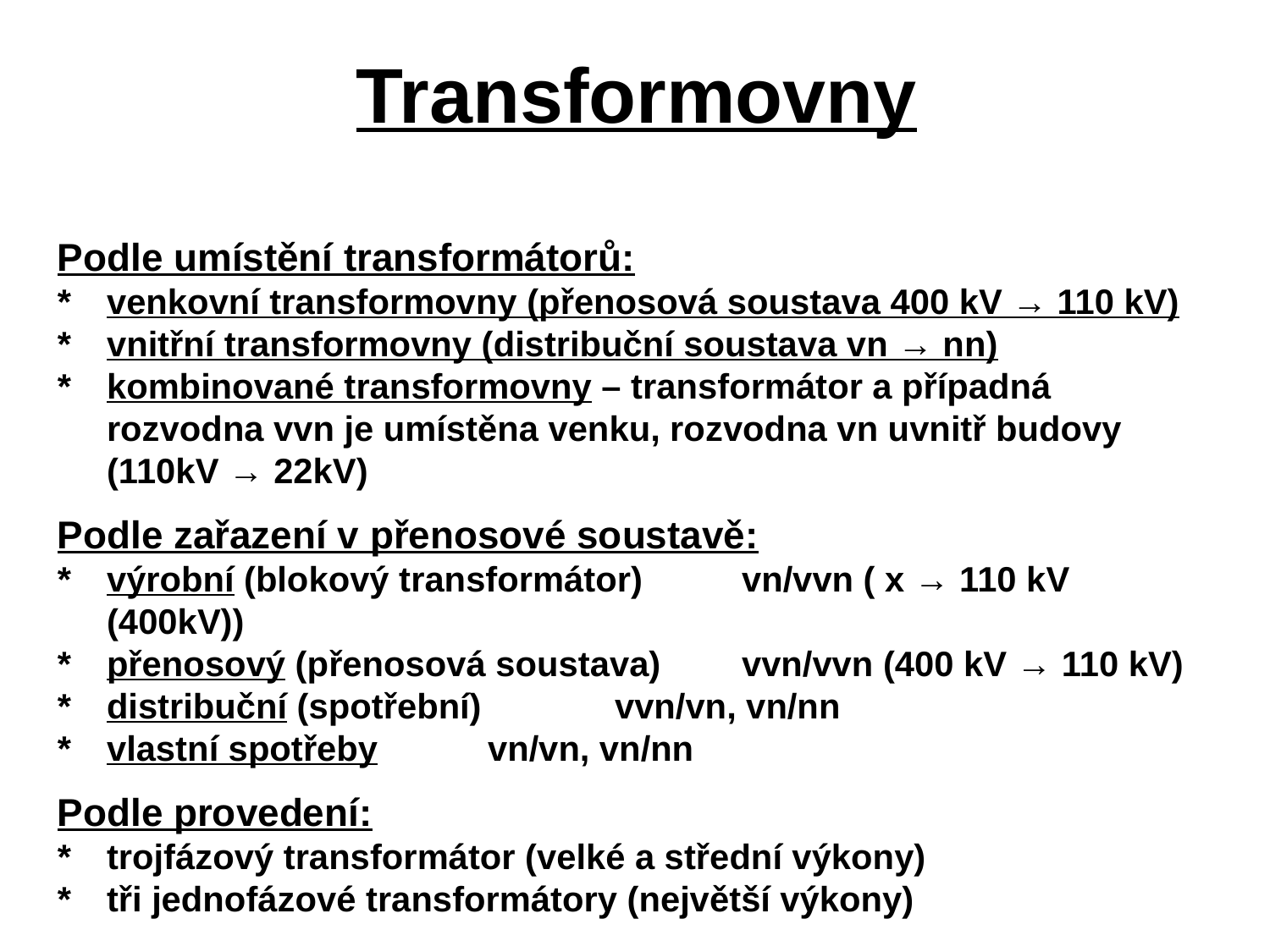

# Transformovny
Podle umístění transformátorů:
*	venkovní transformovny (přenosová soustava 400 kV → 110 kV)
*	vnitřní transformovny (distribuční soustava vn → nn)
*	kombinované transformovny – transformátor a případná rozvodna vvn je umístěna venku, rozvodna vn uvnitř budovy (110kV → 22kV)
Podle zařazení v přenosové soustavě:
*	výrobní (blokový transformátor)	vn/vvn ( x → 110 kV (400kV))
*	přenosový (přenosová soustava)	vvn/vvn (400 kV → 110 kV)
*	distribuční (spotřební) 	vvn/vn, vn/nn
*	vlastní spotřeby 	vn/vn, vn/nn
Podle provedení:
*	trojfázový transformátor (velké a střední výkony)
*	tři jednofázové transformátory (největší výkony)